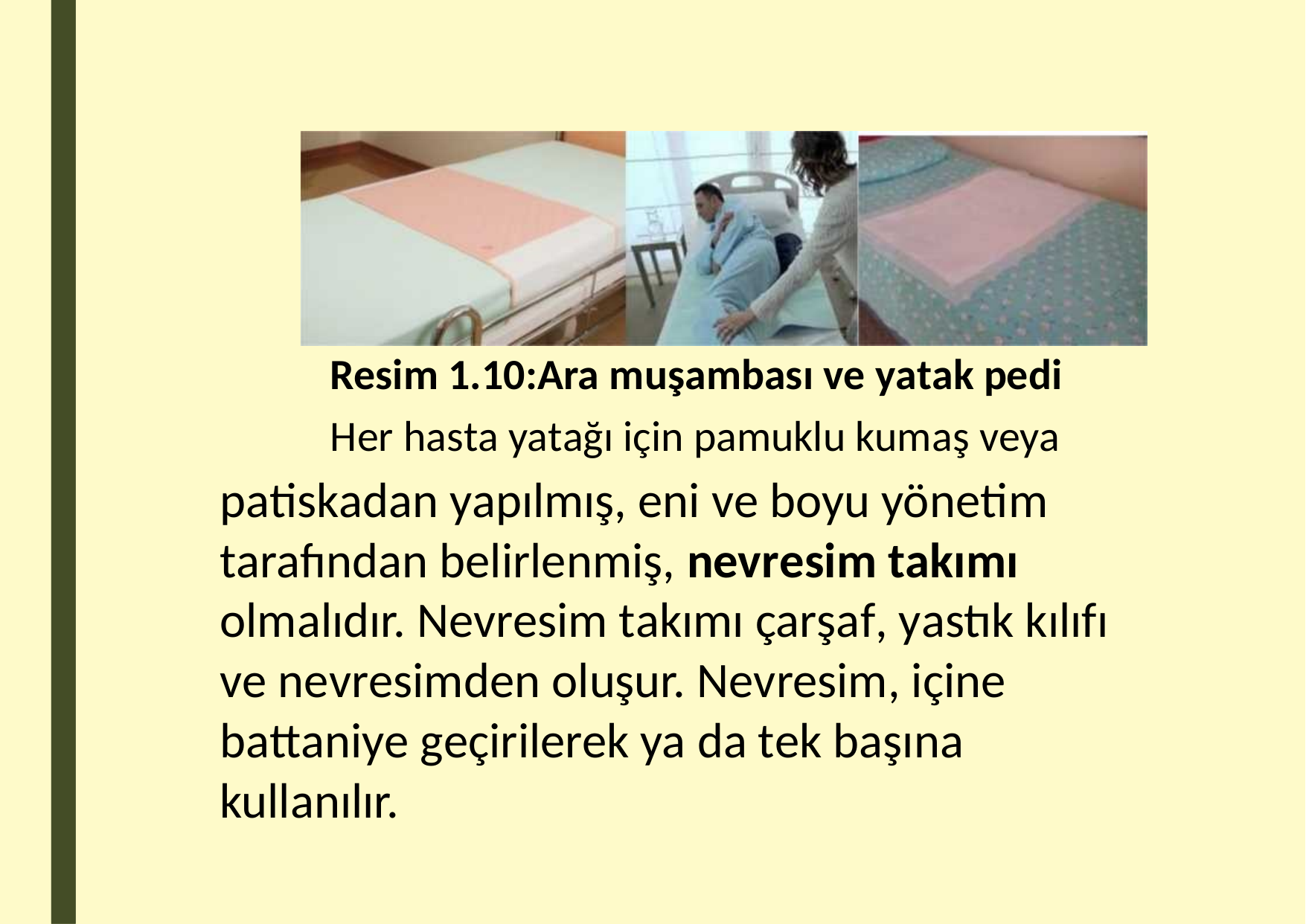

Resim 1.10:Ara muşambası ve yatak pedi
Her hasta yatağı için pamuklu kumaş veya
patiskadan yapılmış, eni ve boyu yönetim tarafından belirlenmiş, nevresim takımı olmalıdır. Nevresim takımı çarşaf, yastık kılıfı ve nevresimden oluşur. Nevresim, içine
battaniye geçirilerek ya da tek başına kullanılır.